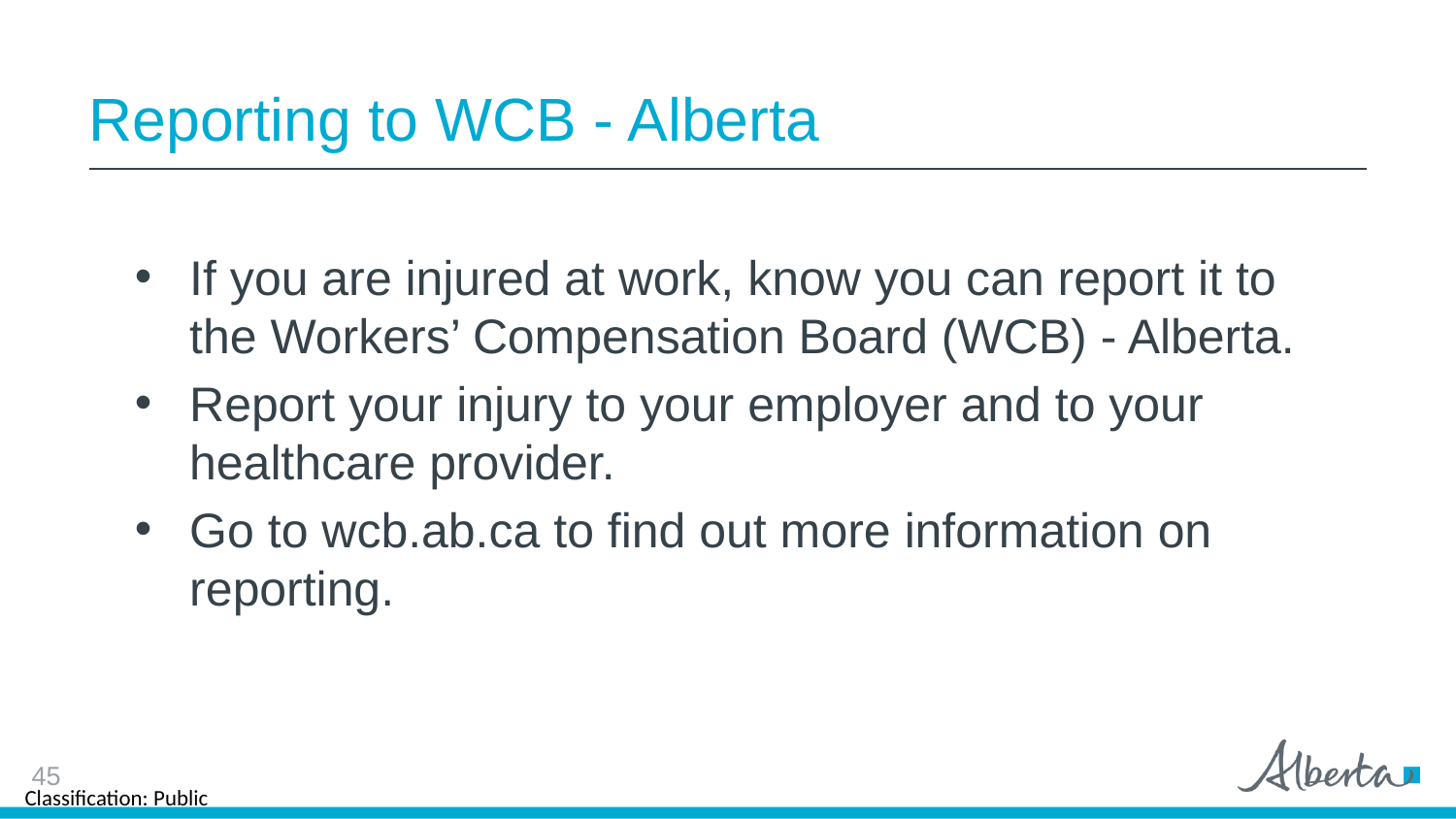

# Reporting to WCB - Alberta
If you are injured at work, know you can report it to the Workers’ Compensation Board (WCB) - Alberta.
Report your injury to your employer and to your healthcare provider.
Go to wcb.ab.ca to find out more information on reporting.
45